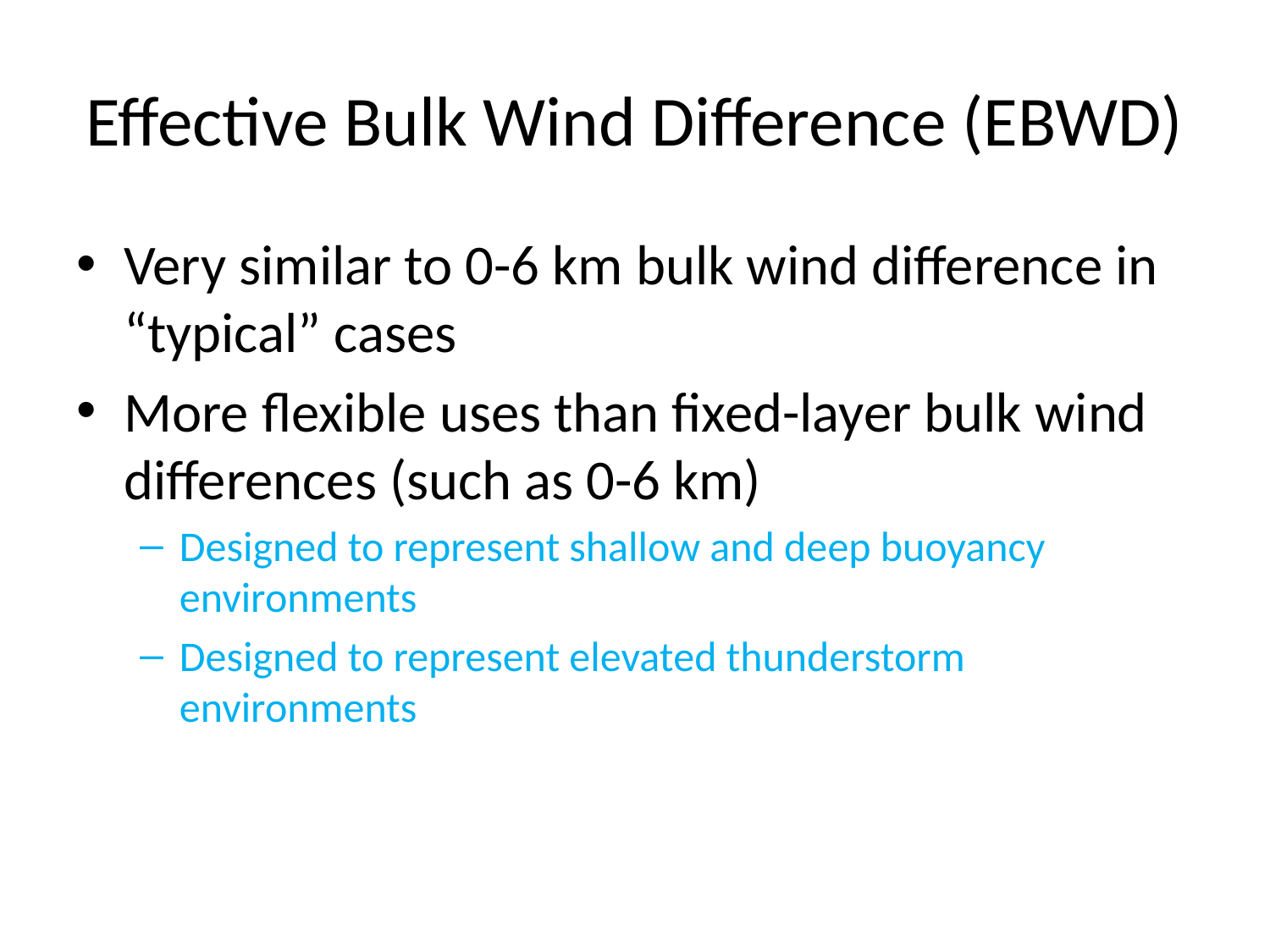

# Effective Bulk Wind Difference (EBWD)
Very similar to 0-6 km bulk wind difference in “typical” cases
More flexible uses than fixed-layer bulk wind differences (such as 0-6 km)
Designed to represent shallow and deep buoyancy environments
Designed to represent elevated thunderstorm environments